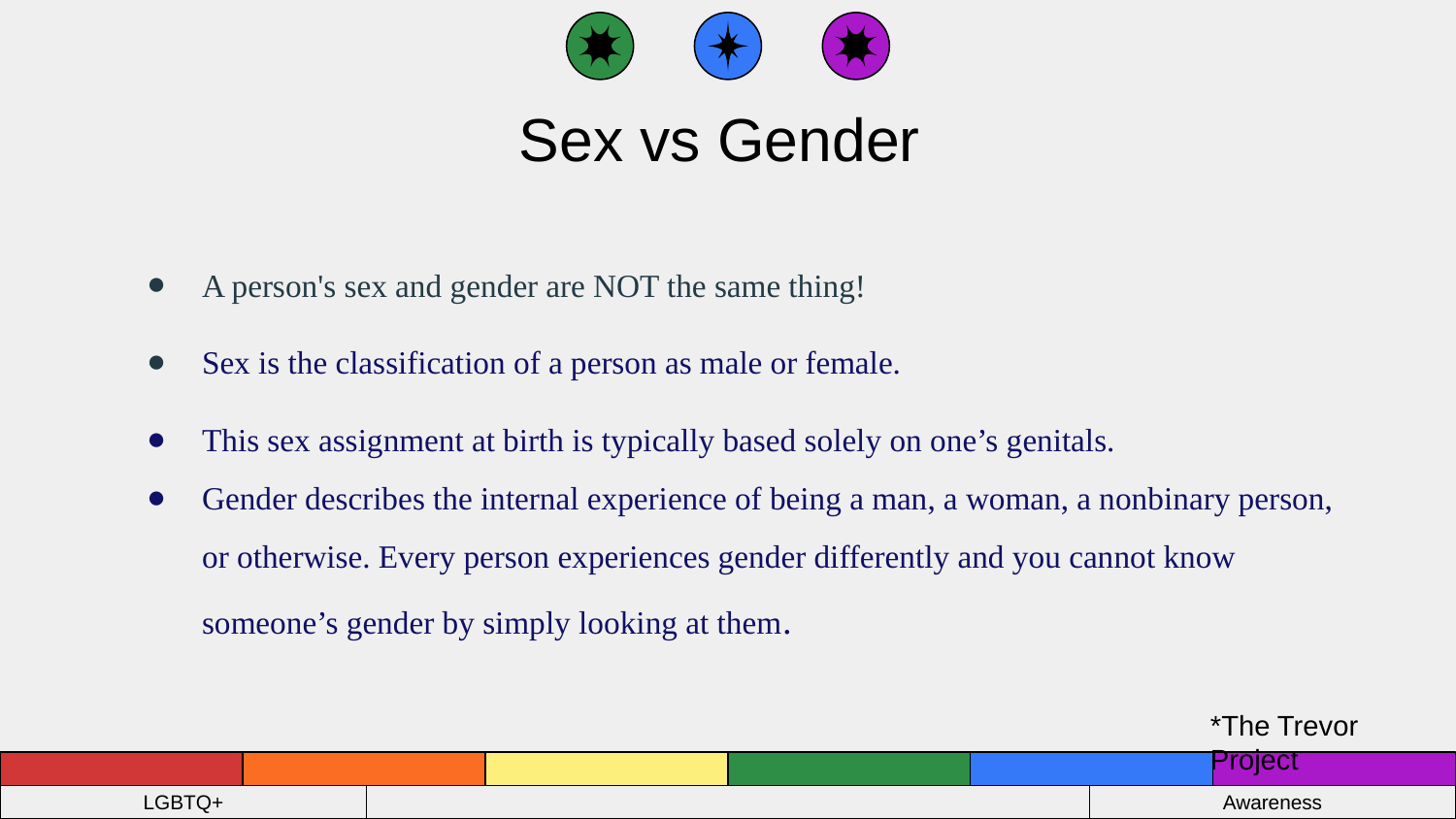

# Sex vs Gender

A person's sex and gender are NOT the same thing!
Sex is the classification of a person as male or female.
This sex assignment at birth is typically based solely on one’s genitals.
Gender describes the internal experience of being a man, a woman, a nonbinary person, or otherwise. Every person experiences gender differently and you cannot know someone’s gender by simply looking at them.
*The Trevor Project